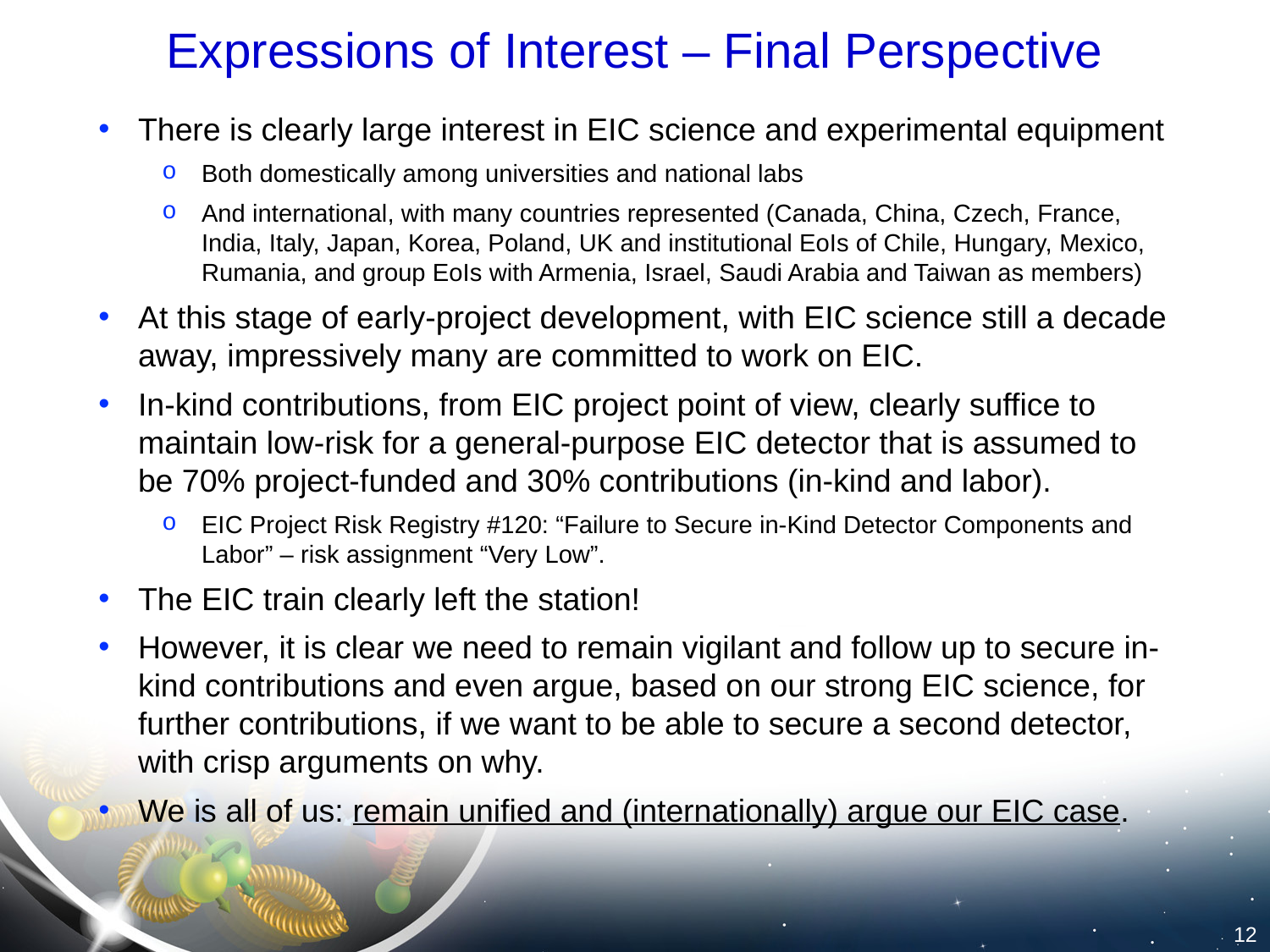

# Expressions of Interest – Final Perspective
There is clearly large interest in EIC science and experimental equipment
Both domestically among universities and national labs
And international, with many countries represented (Canada, China, Czech, France, India, Italy, Japan, Korea, Poland, UK and institutional EoIs of Chile, Hungary, Mexico, Rumania, and group EoIs with Armenia, Israel, Saudi Arabia and Taiwan as members)
At this stage of early-project development, with EIC science still a decade away, impressively many are committed to work on EIC.
In-kind contributions, from EIC project point of view, clearly suffice to maintain low-risk for a general-purpose EIC detector that is assumed to be 70% project-funded and 30% contributions (in-kind and labor).
EIC Project Risk Registry #120: “Failure to Secure in-Kind Detector Components and Labor” – risk assignment “Very Low”.
The EIC train clearly left the station!
However, it is clear we need to remain vigilant and follow up to secure in-kind contributions and even argue, based on our strong EIC science, for further contributions, if we want to be able to secure a second detector, with crisp arguments on why.
We is all of us: remain unified and (internationally) argue our EIC case.
12